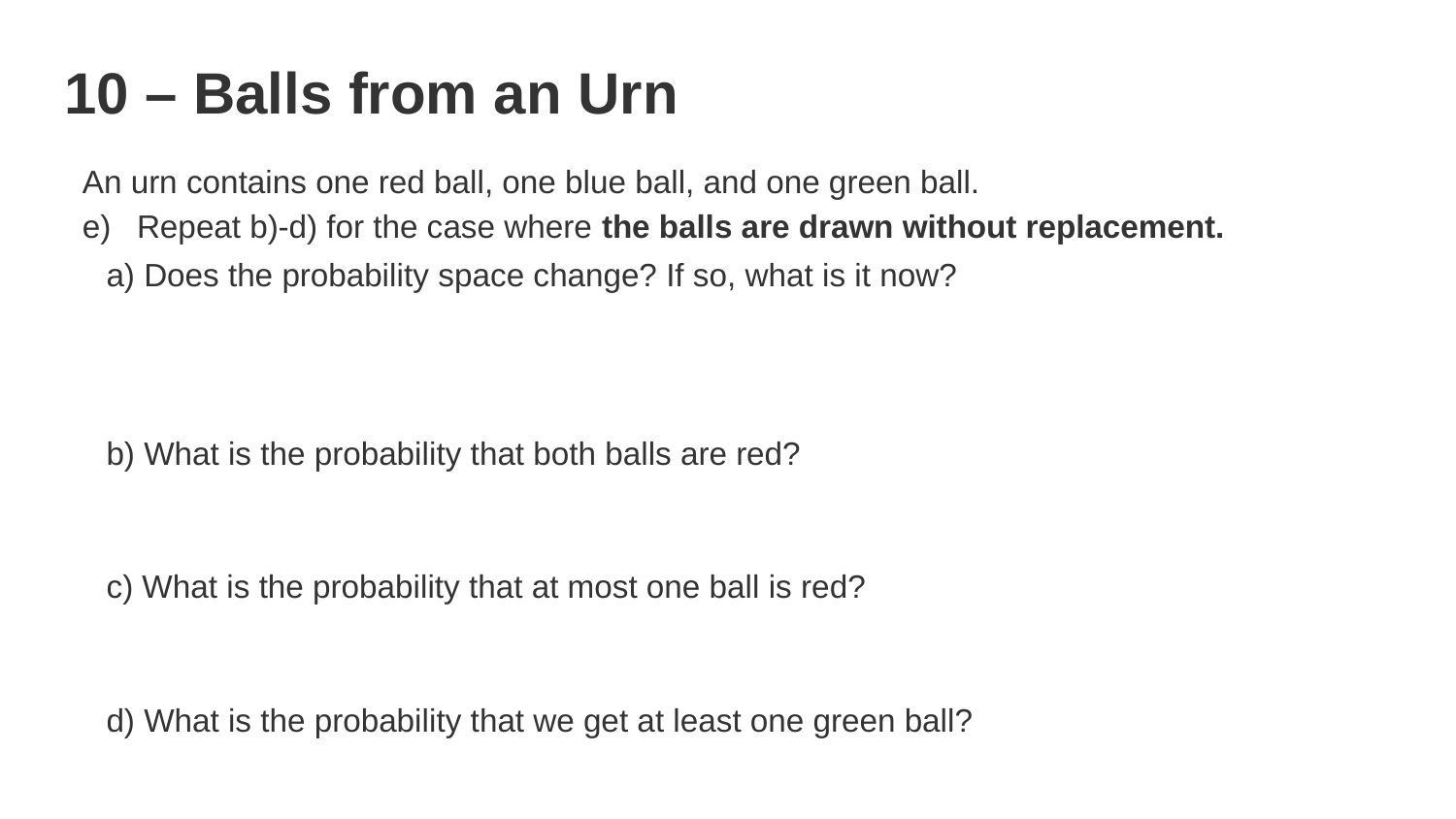

# 10 – Balls from an Urn
An urn contains one red ball, one blue ball, and one green ball.
Repeat b)-d) for the case where the balls are drawn without replacement.
a) Does the probability space change? If so, what is it now?

b) What is the probability that both balls are red?

c) What is the probability that at most one ball is red?

d) What is the probability that we get at least one green ball?